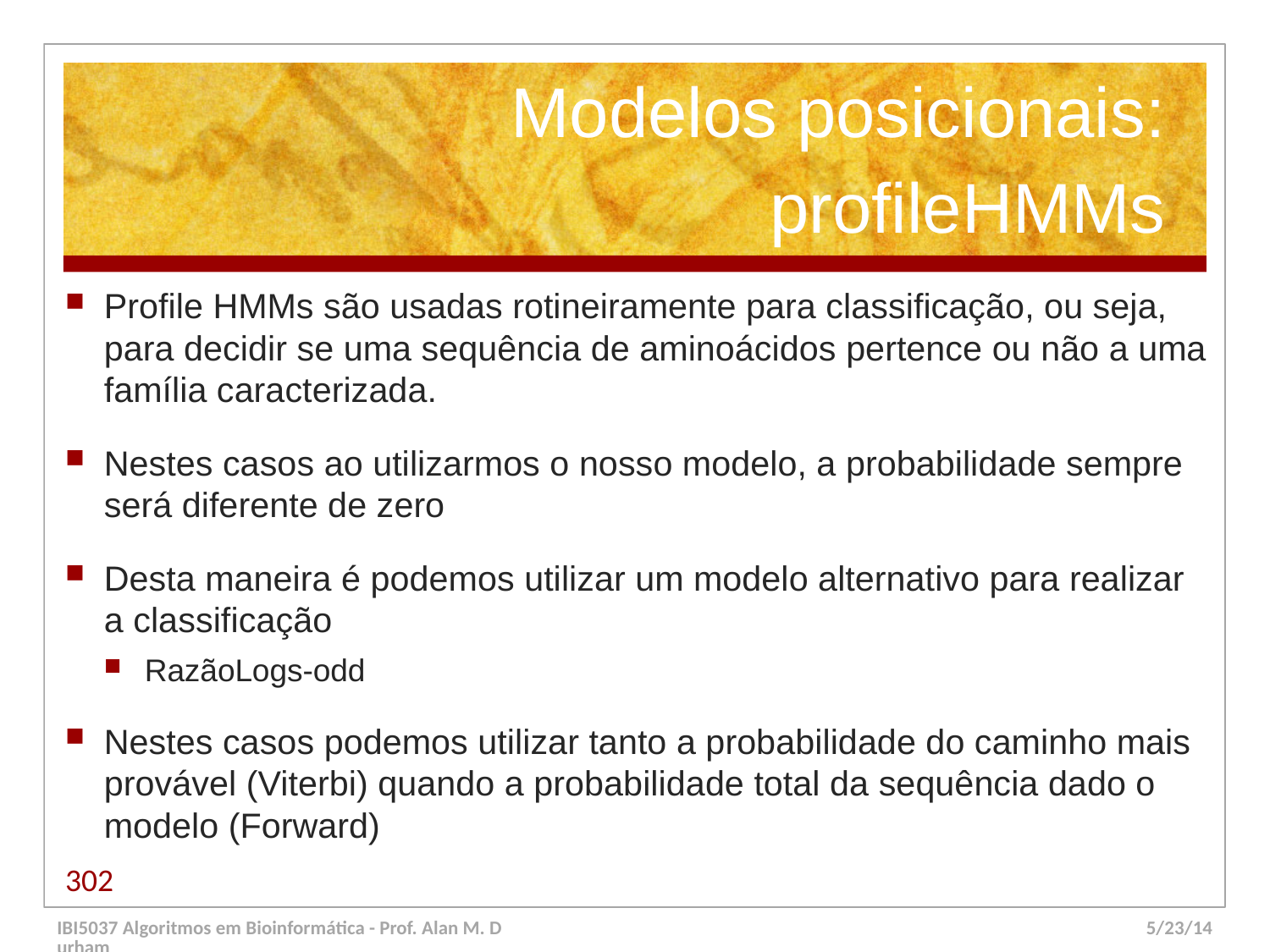

# Modelos posicionais: profileHMMs
Profile HMMs são usadas rotineiramente para classificação, ou seja, para decidir se uma sequência de aminoácidos pertence ou não a uma família caracterizada.
Nestes casos ao utilizarmos o nosso modelo, a probabilidade sempre será diferente de zero
Desta maneira é podemos utilizar um modelo alternativo para realizar a classificação
RazãoLogs-odd
Nestes casos podemos utilizar tanto a probabilidade do caminho mais provável (Viterbi) quando a probabilidade total da sequência dado o modelo (Forward)

302
IBI5037 Algoritmos em Bioinformática - Prof. Alan M. Durham
5/23/14